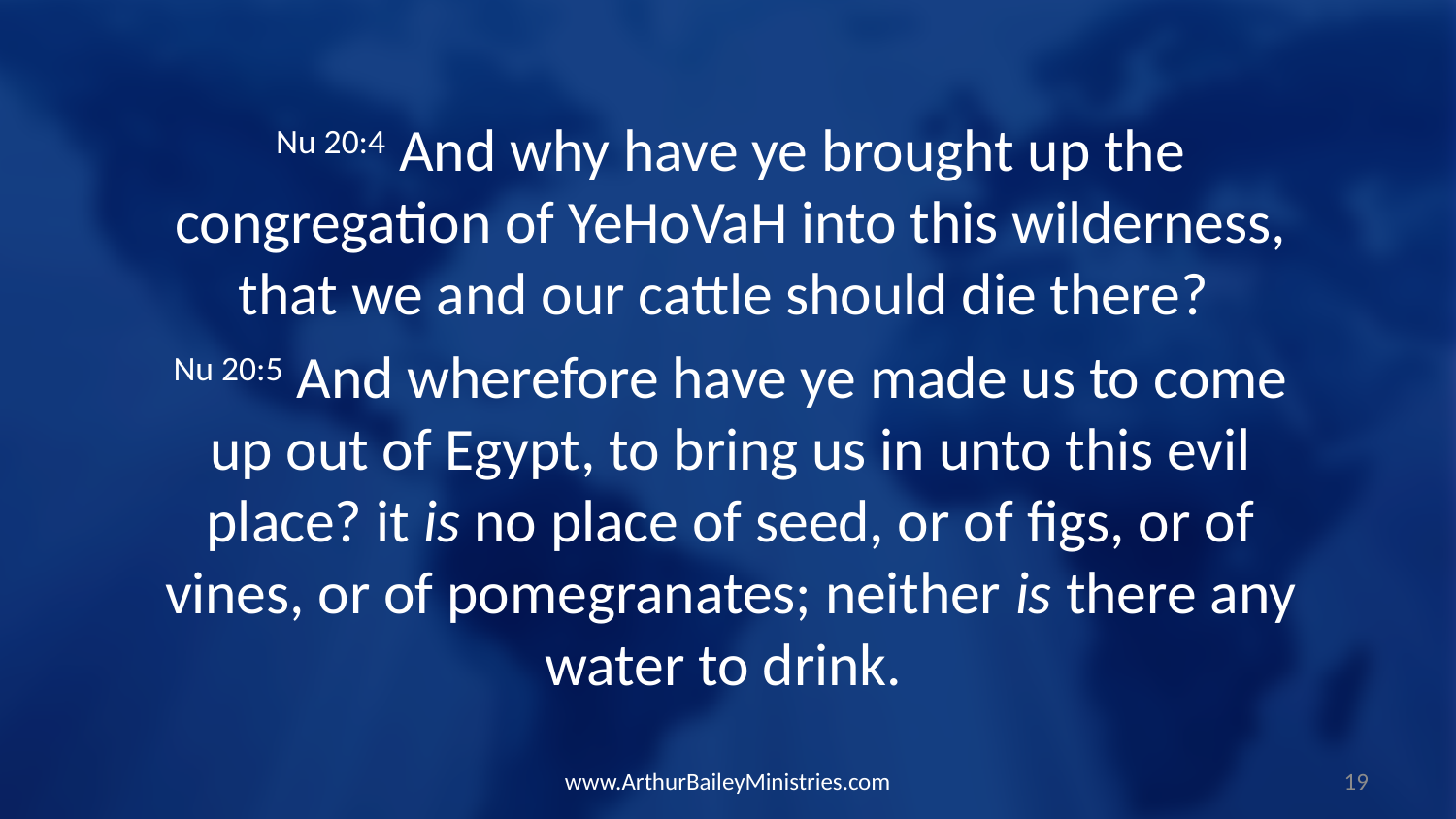

Nu 20:4 And why have ye brought up the congregation of YeHoVaH into this wilderness, that we and our cattle should die there?
Nu 20:5 And wherefore have ye made us to come up out of Egypt, to bring us in unto this evil place? it is no place of seed, or of figs, or of vines, or of pomegranates; neither is there any water to drink.
www.ArthurBaileyMinistries.com
19